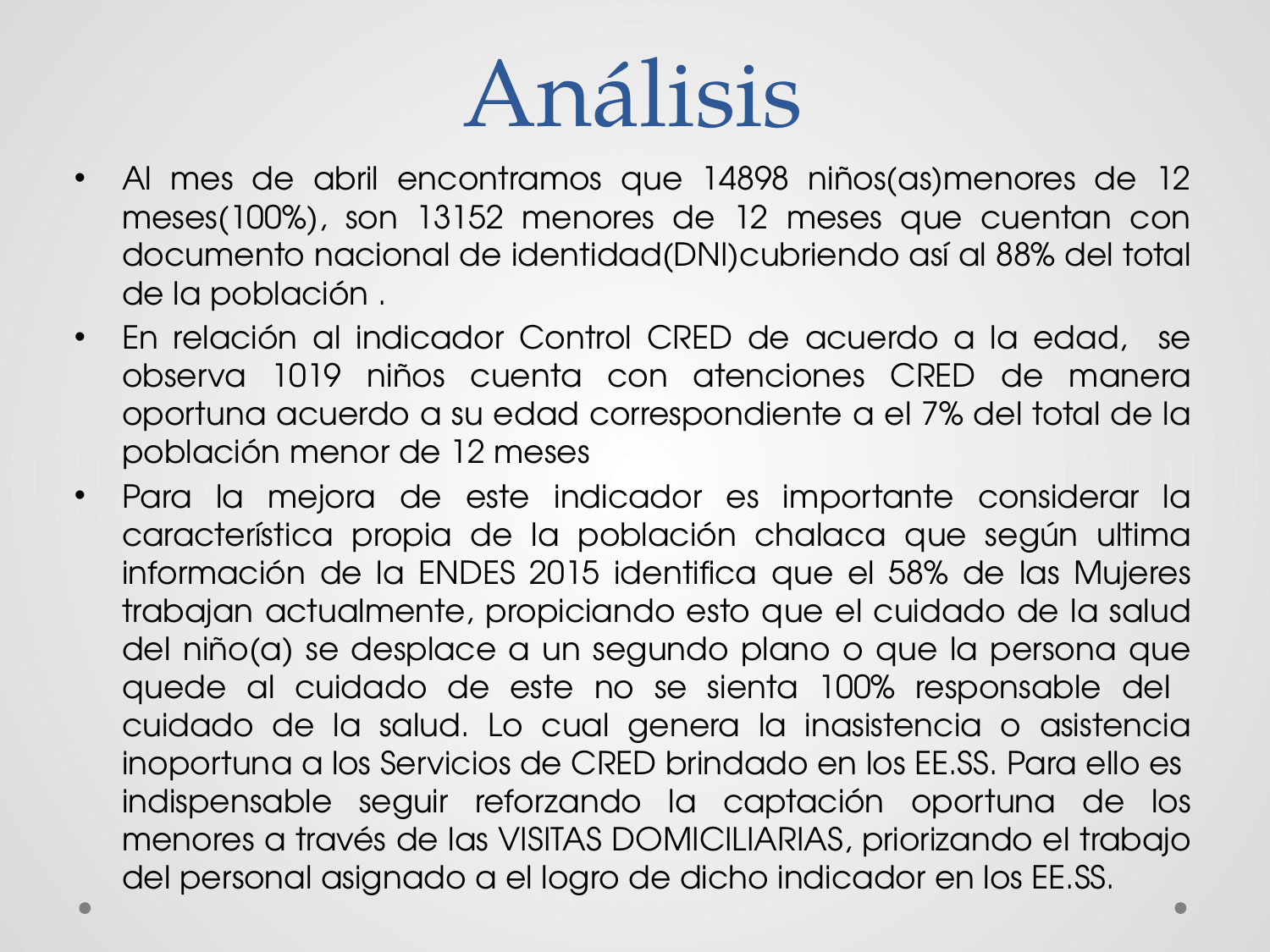

# Análisis
Al mes de abril encontramos que 14898 niños(as)menores de 12 meses(100%), son 13152 menores de 12 meses que cuentan con documento nacional de identidad(DNI)cubriendo así al 88% del total de la población .
En relación al indicador Control CRED de acuerdo a la edad,  se observa 1019 niños cuenta con atenciones CRED de manera oportuna acuerdo a su edad correspondiente a el 7% del total de la población menor de 12 meses
Para la mejora de este indicador es importante considerar la característica propia de la población chalaca que según ultima información de la ENDES 2015 identifica que el 58% de las Mujeres trabajan actualmente, propiciando esto que el cuidado de la salud del niño(a) se desplace a un segundo plano o que la persona que quede al cuidado de este no se sienta 100% responsable del  cuidado de la salud. Lo cual genera la inasistencia o asistencia inoportuna a los Servicios de CRED brindado en los EE.SS. Para ello es  indispensable seguir reforzando la captación oportuna de los menores a través de las VISITAS DOMICILIARIAS, priorizando el trabajo del personal asignado a el logro de dicho indicador en los EE.SS.